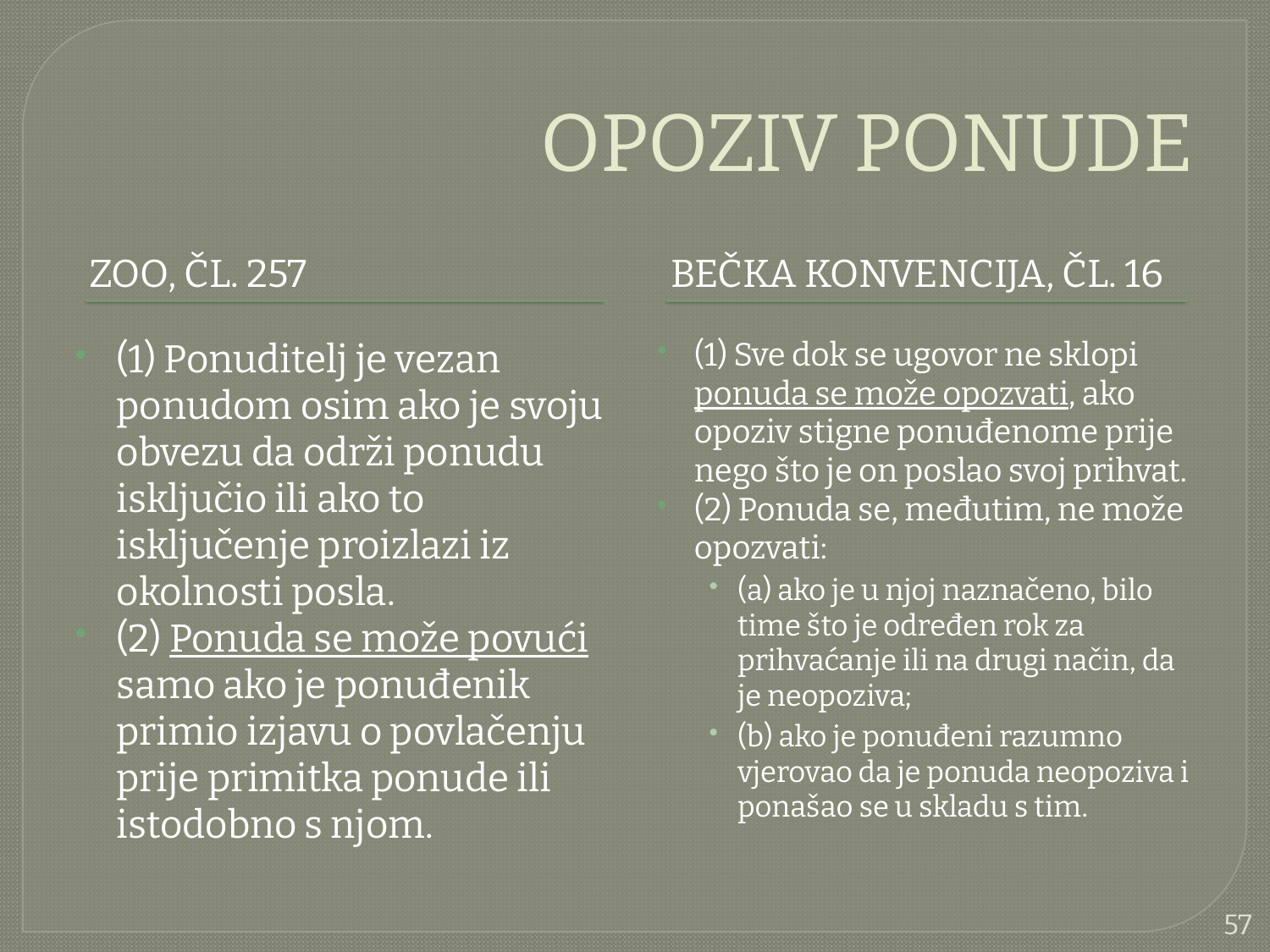

# OPOZIV PONUDE
ZOO, ČL. 257
BEČKA KONVENCIJA, ČL. 16
(1) Ponuditelj je vezan ponudom osim ako je svoju obvezu da održi ponudu isključio ili ako to isključenje proizlazi iz okolnosti posla.
(2) Ponuda se može povući samo ako je ponuđenik primio izjavu o povlačenju prije primitka ponude ili istodobno s njom.
(1) Sve dok se ugovor ne sklopi ponuda se može opozvati, ako opoziv stigne ponuđenome prije nego što je on poslao svoj prihvat.
(2) Ponuda se, međutim, ne može opozvati:
(a) ako je u njoj naznačeno, bilo time što je određen rok za prihvaćanje ili na drugi način, da je neopoziva;
(b) ako je ponuđeni razumno vjerovao da je ponuda neopoziva i ponašao se u skladu s tim.
57